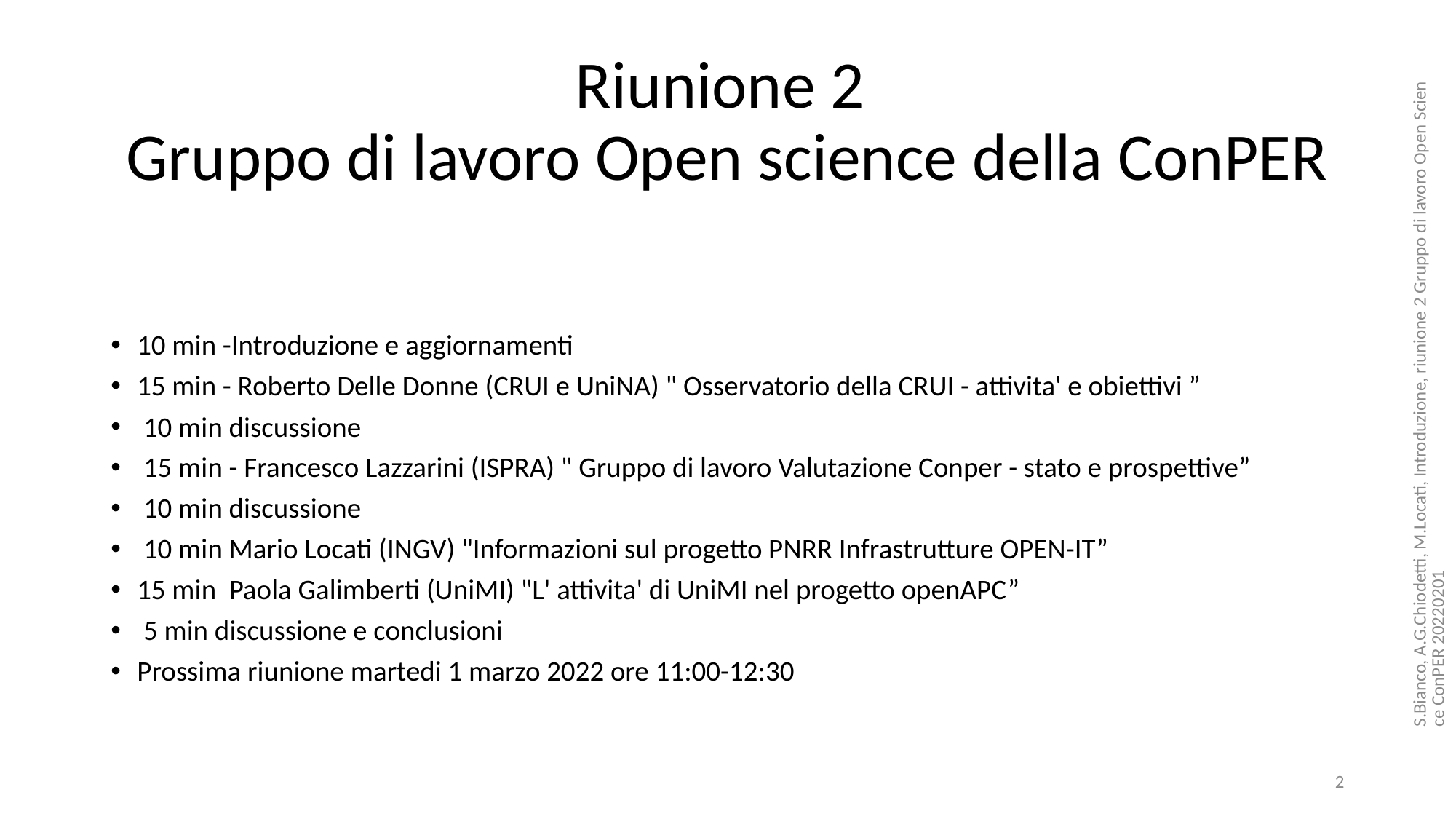

# Riunione 2 Gruppo di lavoro Open science della ConPER
10 min -Introduzione e aggiornamenti
15 min - Roberto Delle Donne (CRUI e UniNA) " Osservatorio della CRUI - attivita' e obiettivi ”
 10 min discussione
 15 min - Francesco Lazzarini (ISPRA) " Gruppo di lavoro Valutazione Conper - stato e prospettive”
 10 min discussione
 10 min Mario Locati (INGV) "Informazioni sul progetto PNRR Infrastrutture OPEN-IT”
15 min  Paola Galimberti (UniMI) "L' attivita' di UniMI nel progetto openAPC”
 5 min discussione e conclusioni
Prossima riunione martedi 1 marzo 2022 ore 11:00-12:30

S.Bianco, A.G.Chiodetti, M.Locati, Introduzione, riunione 2 Gruppo di lavoro Open Science ConPER 20220201
2